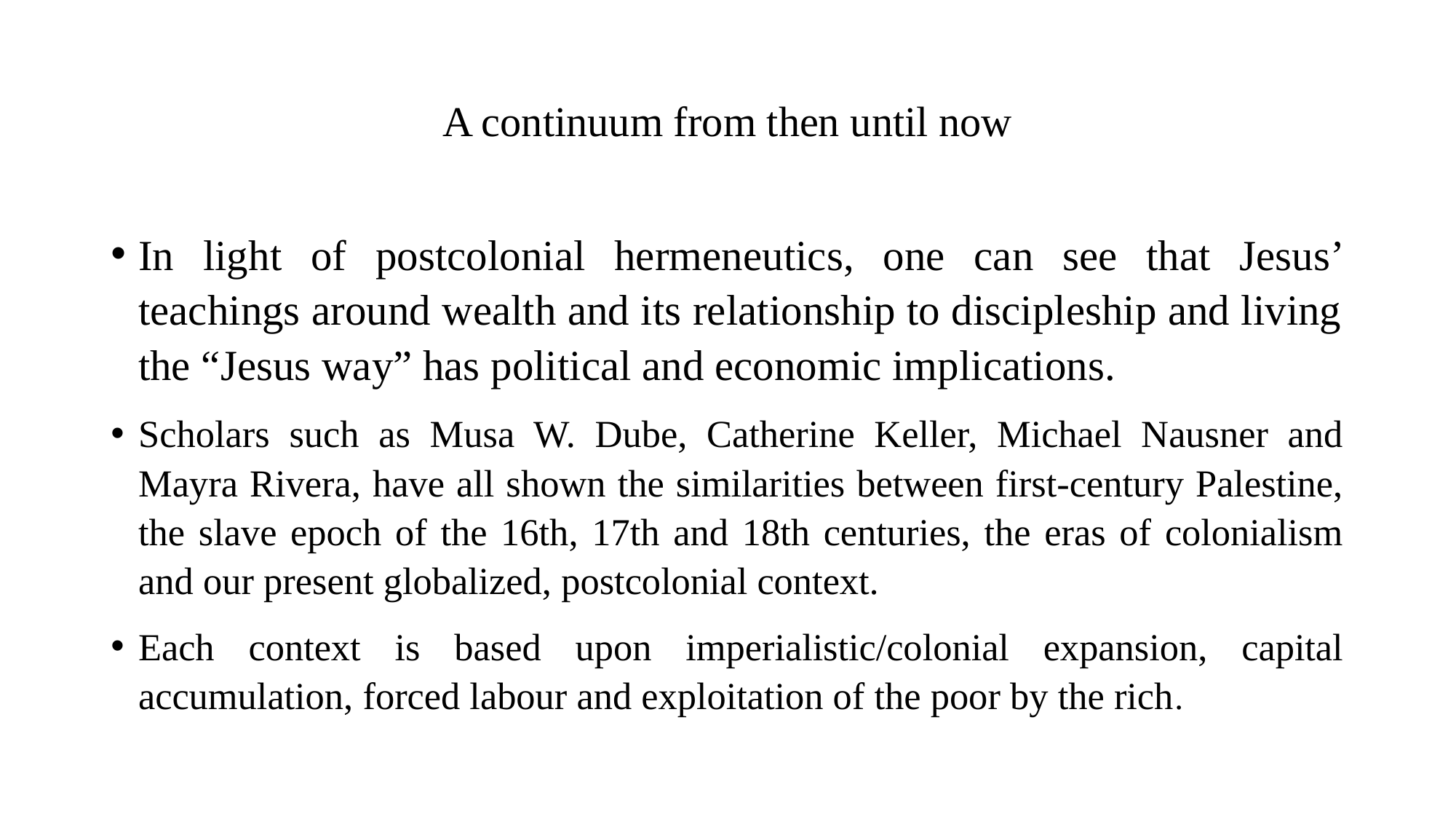

# A continuum from then until now
In light of postcolonial hermeneutics, one can see that Jesus’ teachings around wealth and its relationship to discipleship and living the “Jesus way” has political and economic implications.
Scholars such as Musa W. Dube, Catherine Keller, Michael Nausner and Mayra Rivera, have all shown the similarities between first-century Palestine, the slave epoch of the 16th, 17th and 18th centuries, the eras of colonialism and our present globalized, postcolonial context.
Each context is based upon imperialistic/colonial expansion, capital accumulation, forced labour and exploitation of the poor by the rich.